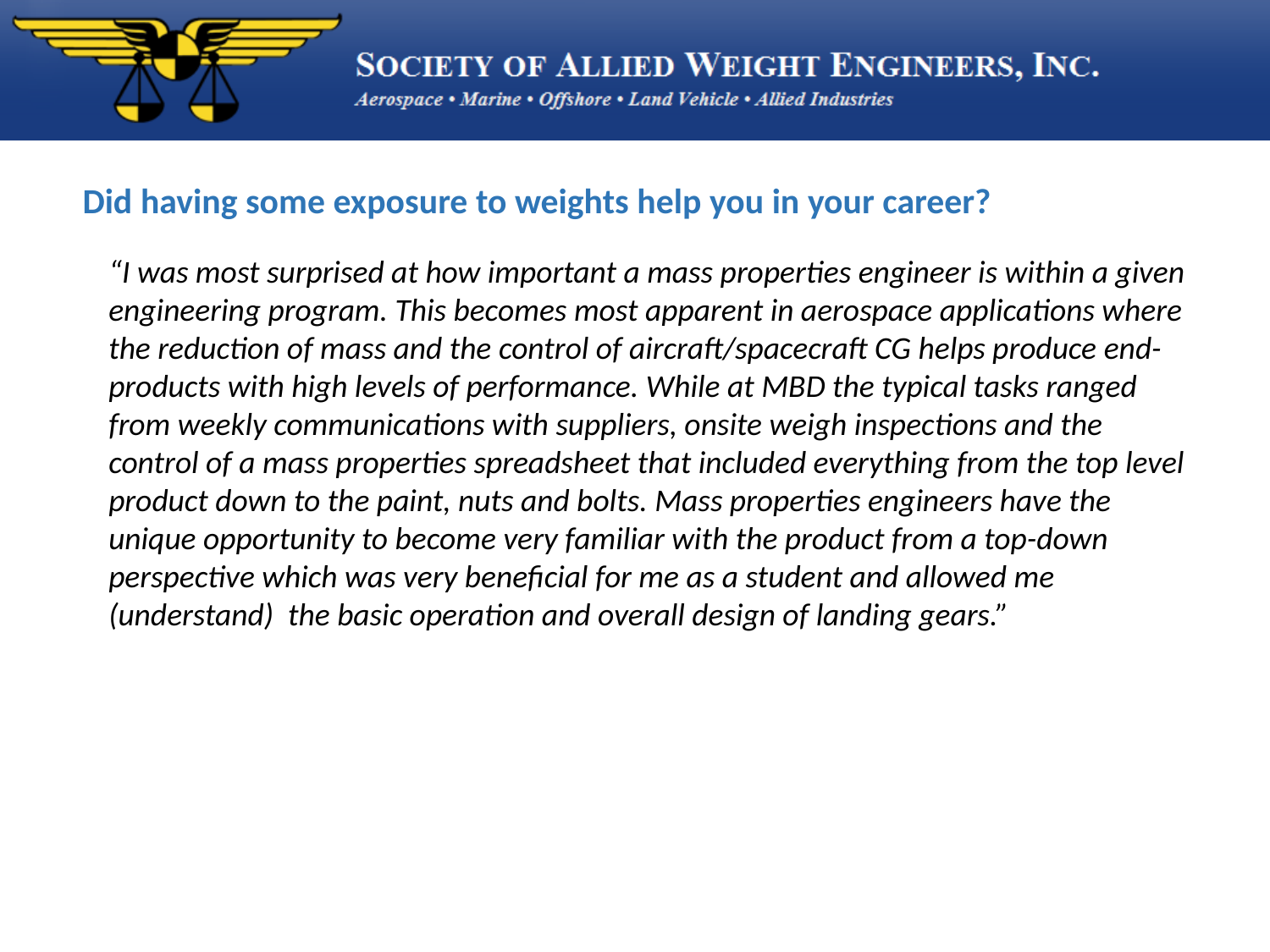

# Did having some exposure to weights help you in your career?
“I was most surprised at how important a mass properties engineer is within a given engineering program. This becomes most apparent in aerospace applications where the reduction of mass and the control of aircraft/spacecraft CG helps produce end-products with high levels of performance. While at MBD the typical tasks ranged from weekly communications with suppliers, onsite weigh inspections and the control of a mass properties spreadsheet that included everything from the top level product down to the paint, nuts and bolts. Mass properties engineers have the unique opportunity to become very familiar with the product from a top-down perspective which was very beneficial for me as a student and allowed me (understand)  the basic operation and overall design of landing gears.”